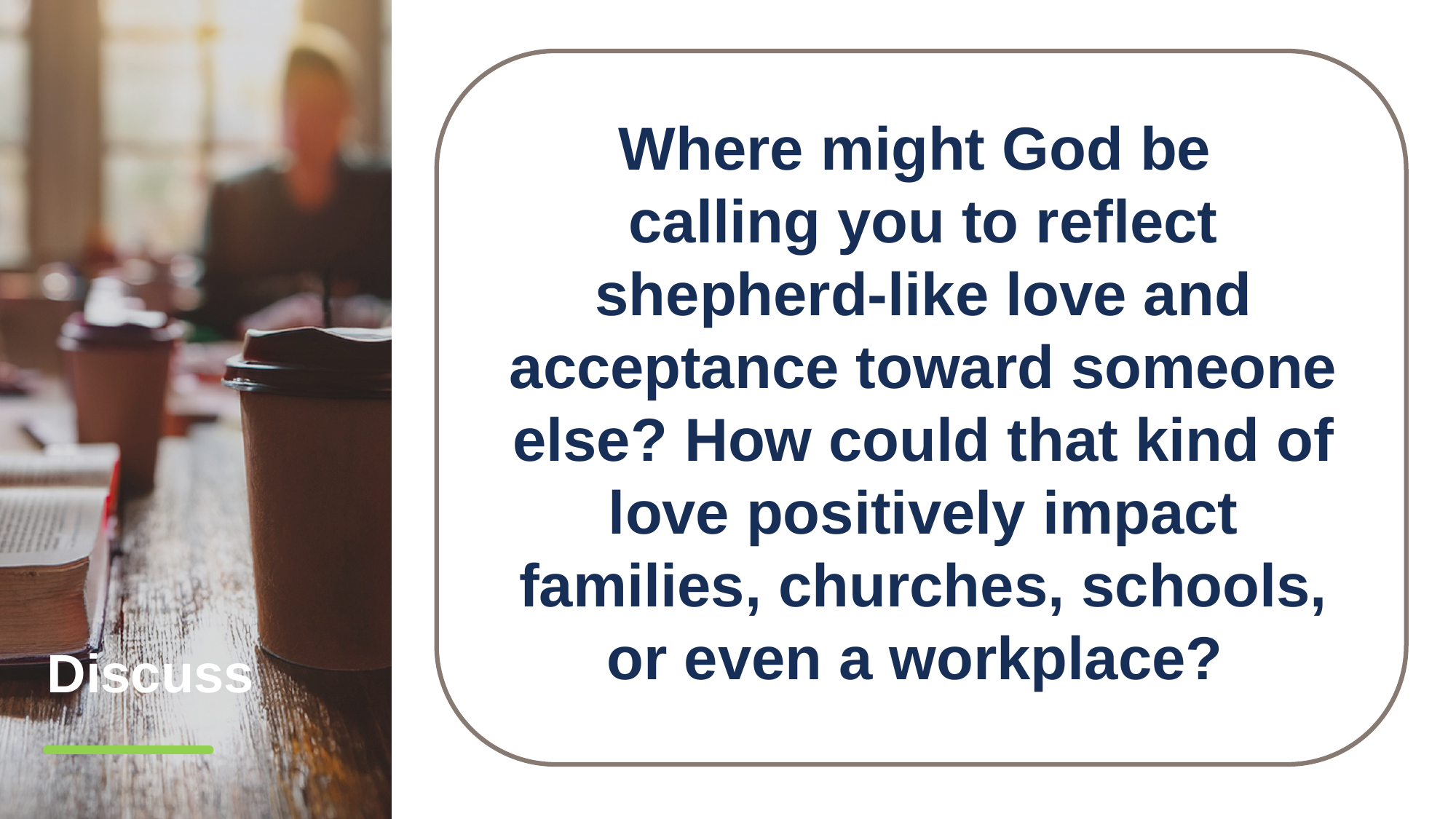

Where might God be
calling you to reflect shepherd-like love and acceptance toward someone else? How could that kind of love positively impact families, churches, schools, or even a workplace?
# Discuss